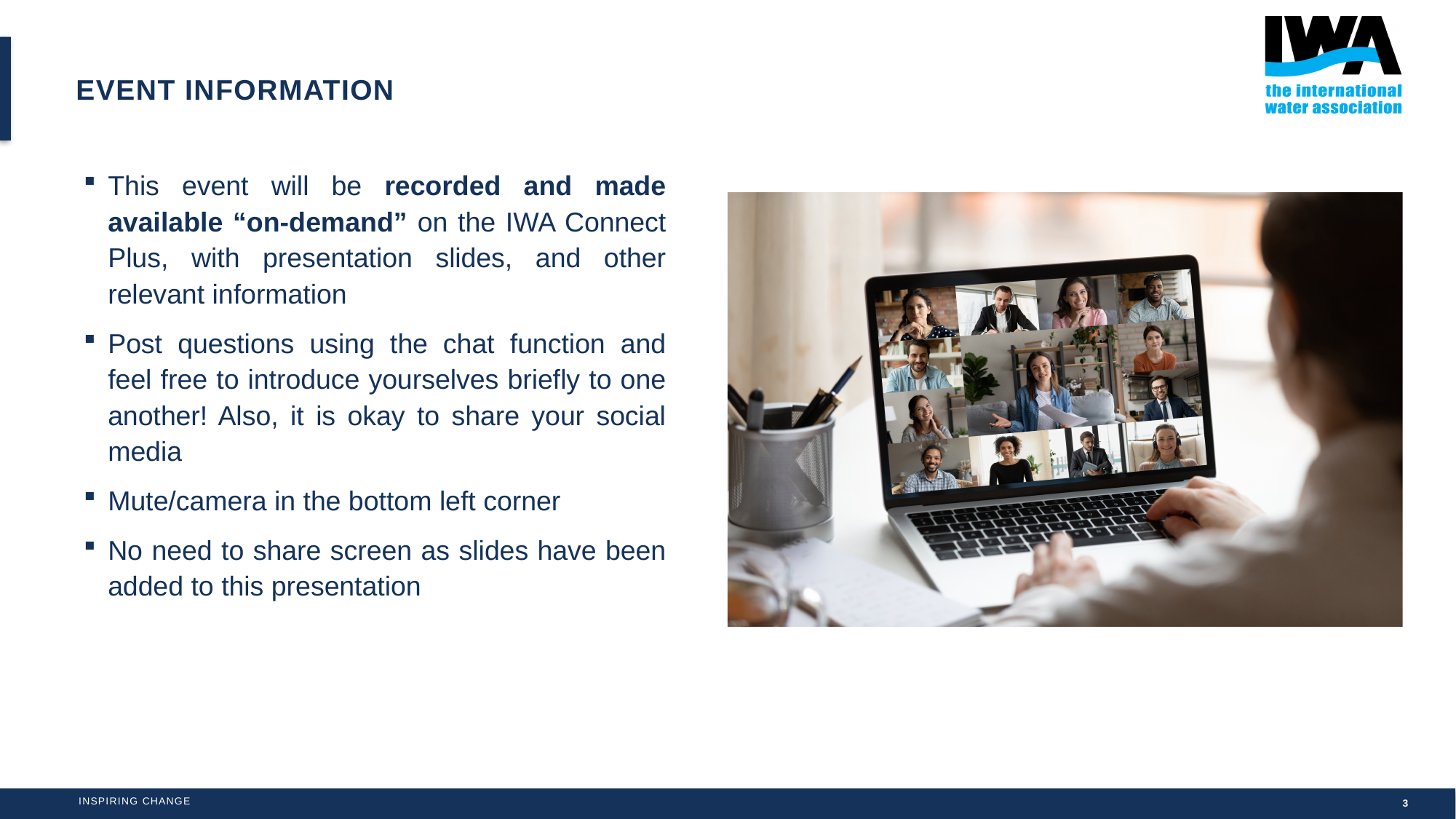

# Event information
This event will be recorded and made available “on-demand” on the IWA Connect Plus, with presentation slides, and other relevant information
Post questions using the chat function and feel free to introduce yourselves briefly to one another! Also, it is okay to share your social media
Mute/camera in the bottom left corner
No need to share screen as slides have been added to this presentation